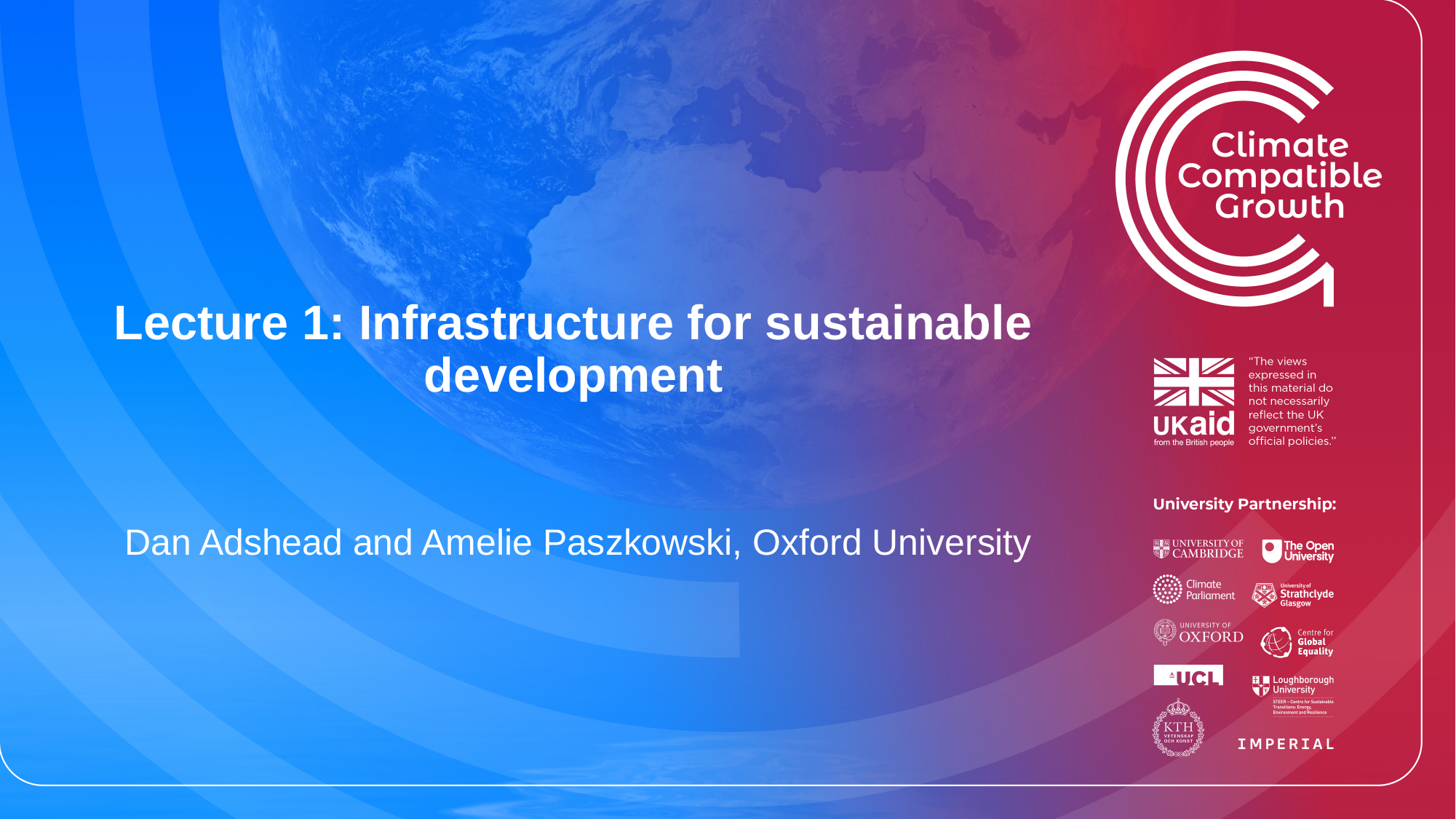

# Lecture 1: Infrastructure for sustainable development
 Dan Adshead and Amelie Paszkowski, Oxford University